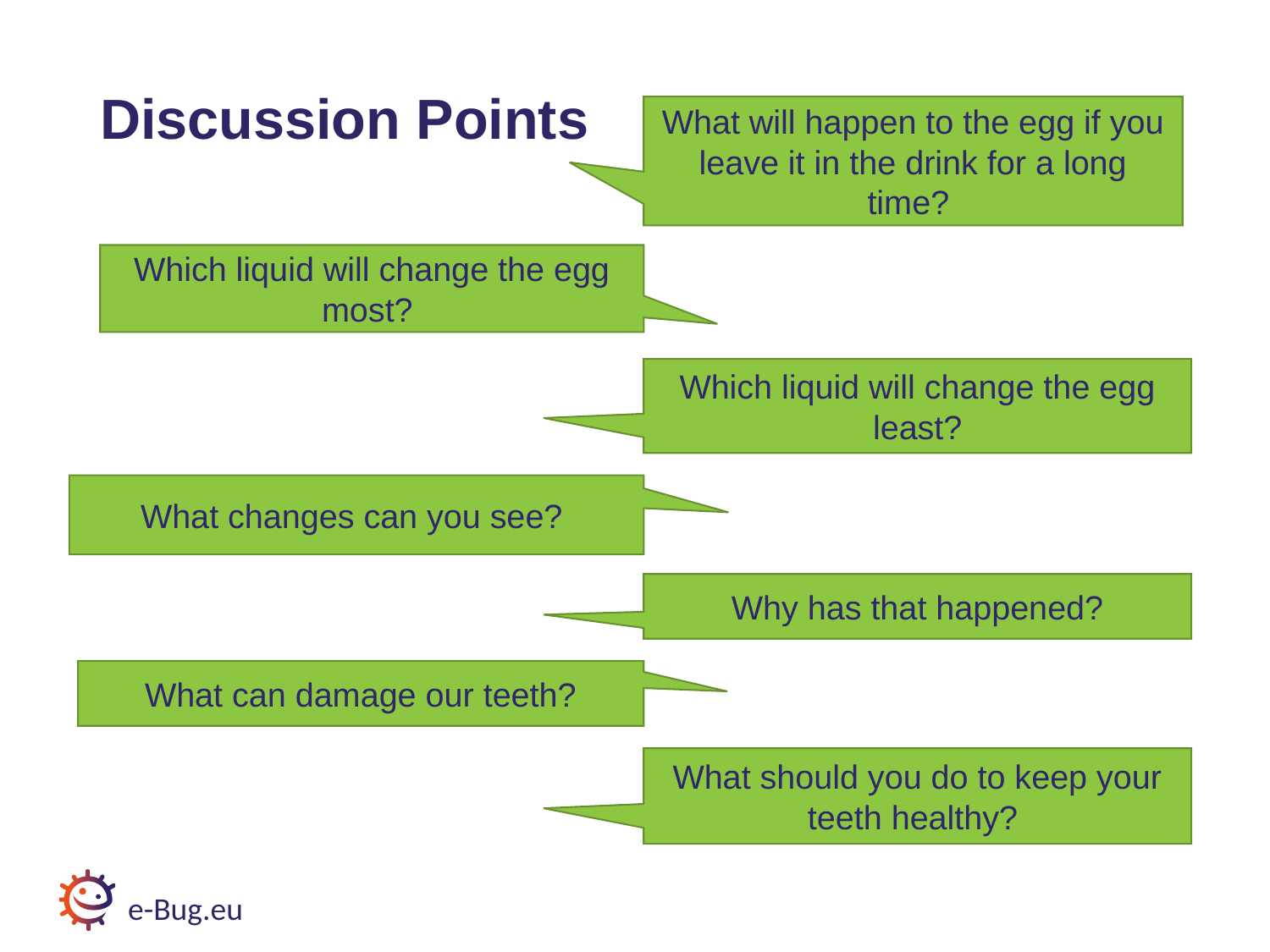

# Discussion Points
What will happen to the egg if you leave it in the drink for a long time?
Which liquid will change the egg most?
Which liquid will change the egg least?
What changes can you see?
Why has that happened?
What can damage our teeth?
What should you do to keep your teeth healthy?
e-Bug.eu